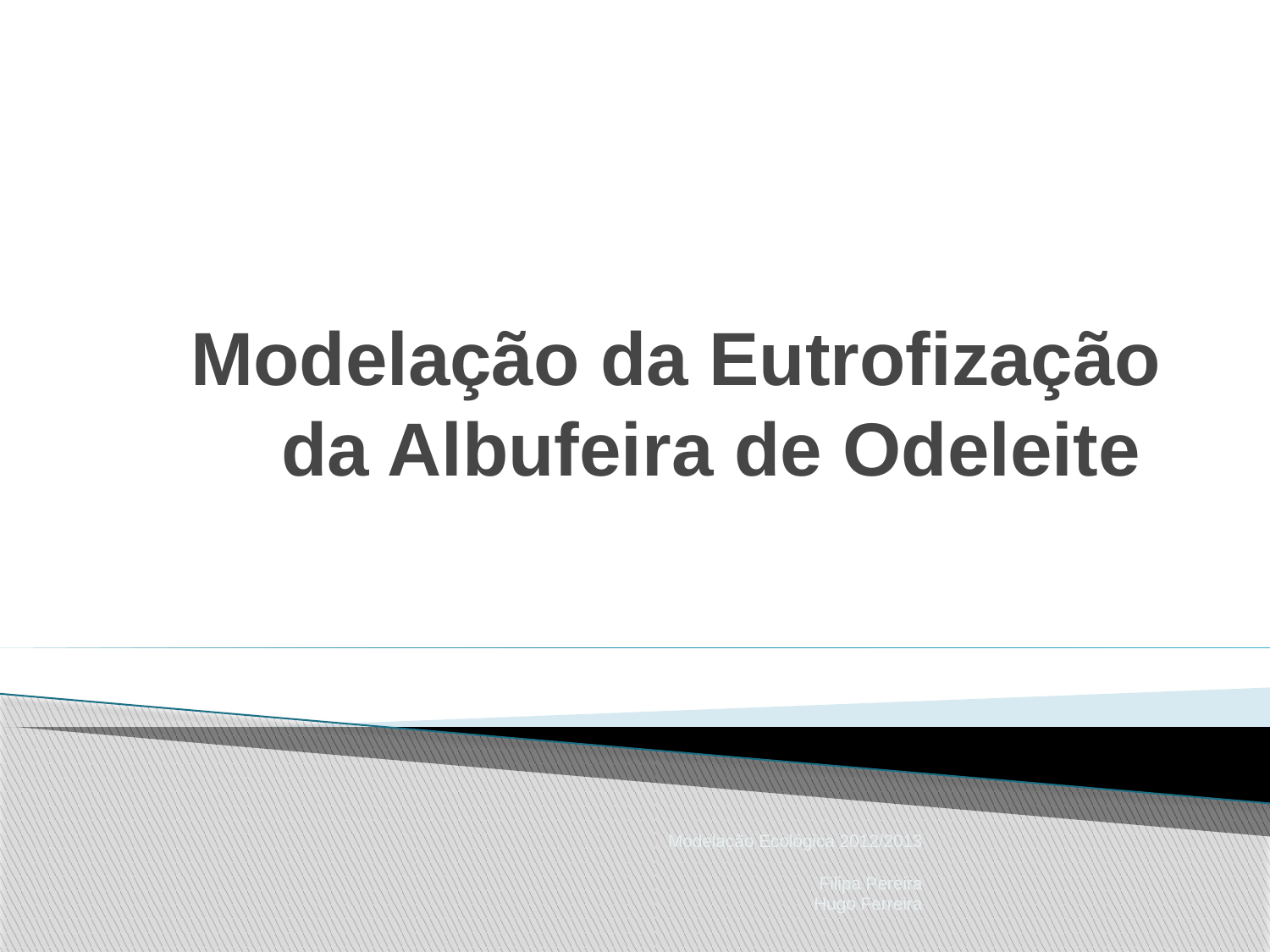

# Modelação da Eutrofização da Albufeira de Odeleite
Modelação Ecológica 2012/2013

Filipa Pereira
Hugo Ferreira